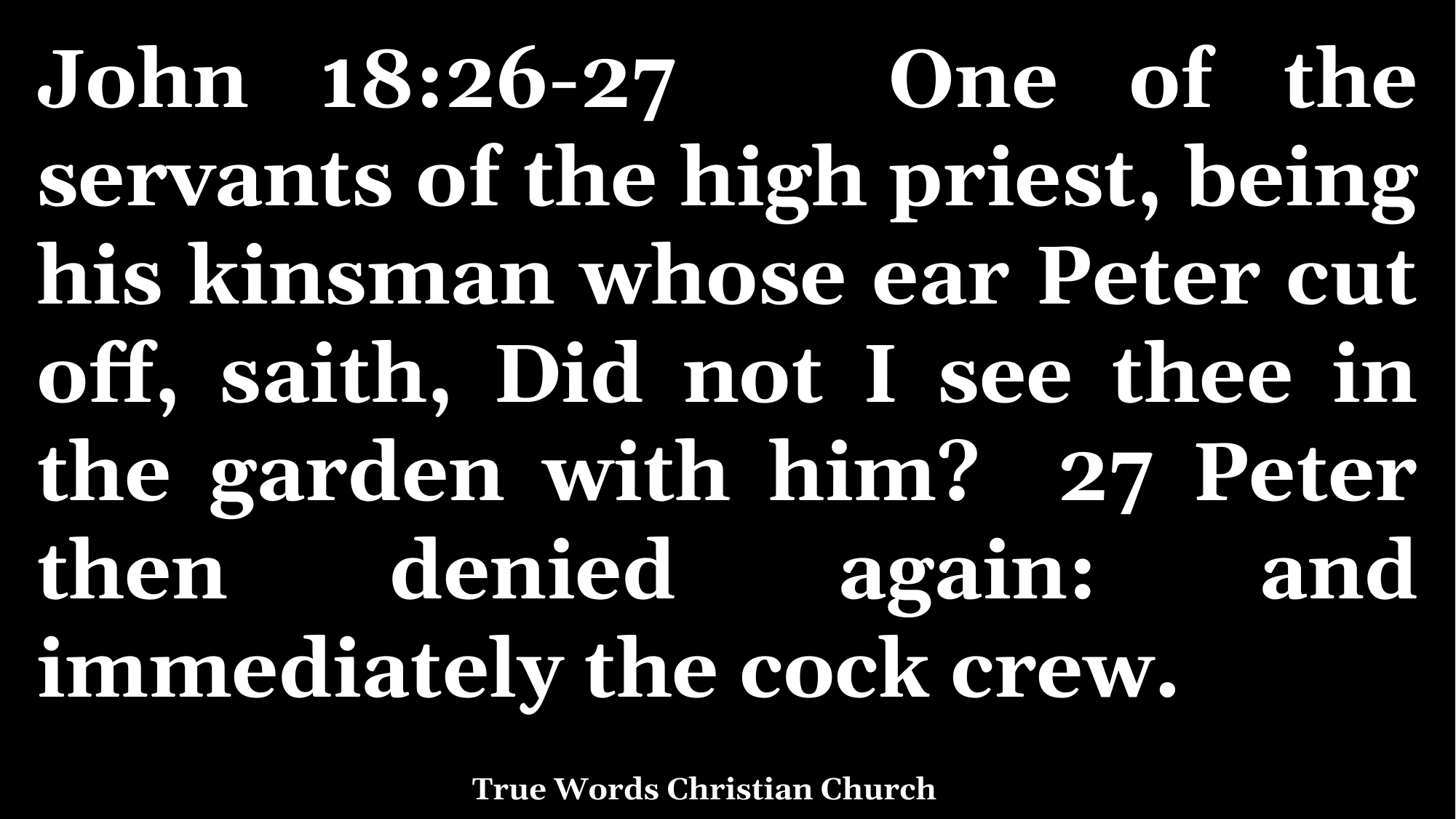

John 18:26-27   One of the servants of the high priest, being his kinsman whose ear Peter cut off, saith, Did not I see thee in the garden with him?  27 Peter then denied again: and immediately the cock crew.
True Words Christian Church